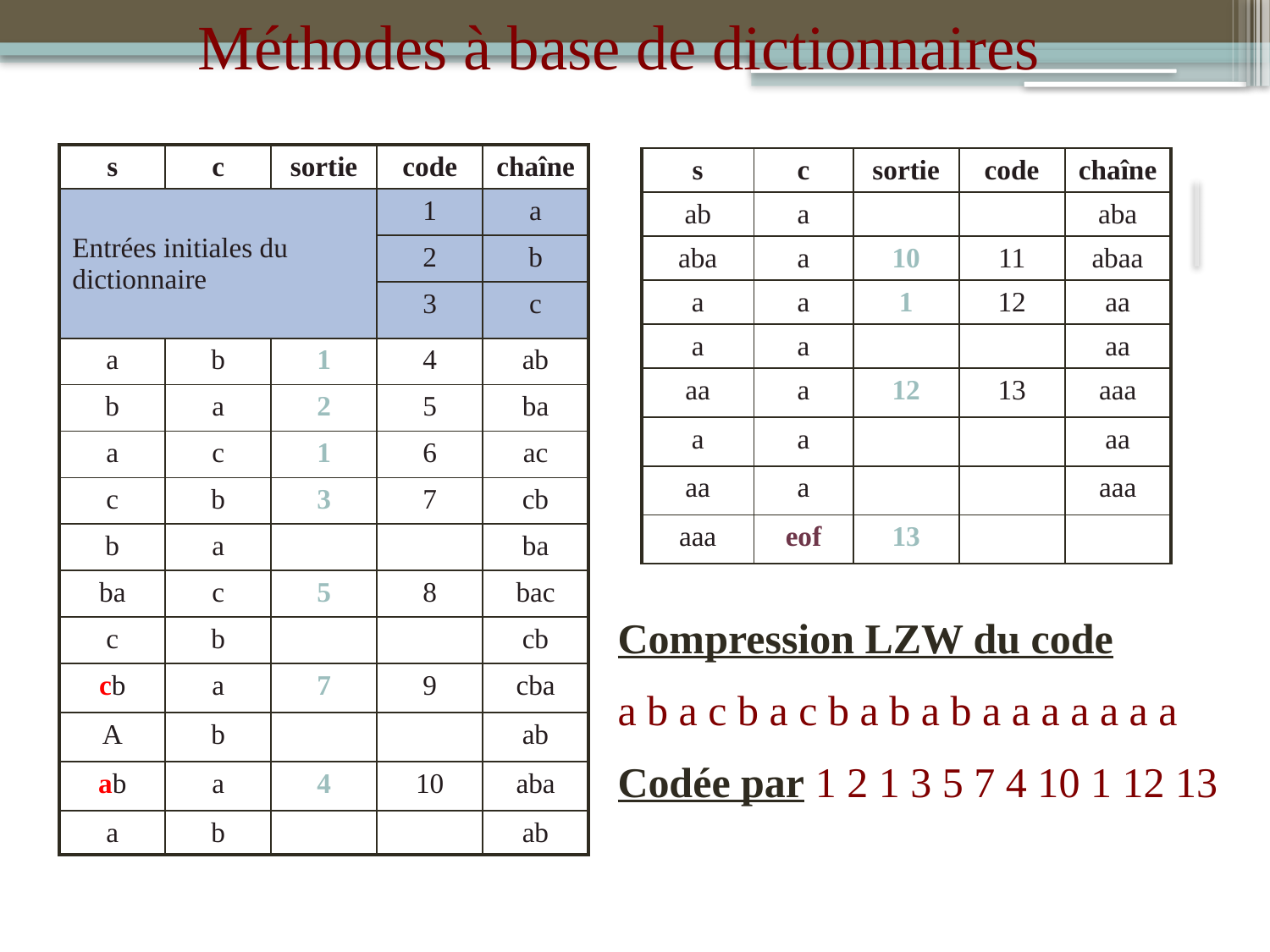

Méthodes à base de dictionnaires
| s | c | sortie | code | chaîne |
| --- | --- | --- | --- | --- |
| Entrées initiales du dictionnaire |  |  | 1 | a |
|  |  |  | 2 | b |
|  |  |  | 3 | c |
| a | b | 1 | 4 | ab |
| b | a | 2 | 5 | ba |
| a | c | 1 | 6 | ac |
| c | b | 3 | 7 | cb |
| b | a |  |  | ba |
| ba | c | 5 | 8 | bac |
| c | b |  |  | cb |
| cb | a | 7 | 9 | cba |
| A | b |  |  | ab |
| ab | a | 4 | 10 | aba |
| a | b |  |  | ab |
| s | c | sortie | code | chaîne |
| --- | --- | --- | --- | --- |
| ab | a |  |  | aba |
| aba | a | 10 | 11 | abaa |
| a | a | 1 | 12 | aa |
| a | a |  |  | aa |
| aa | a | 12 | 13 | aaa |
| a | a |  |  | aa |
| aa | a |  |  | aaa |
| aaa | eof | 13 |  |  |
Compression LZW du code
a b a c b a c b a b a b a a a a a a a
Codée par 1 2 1 3 5 7 4 10 1 12 13